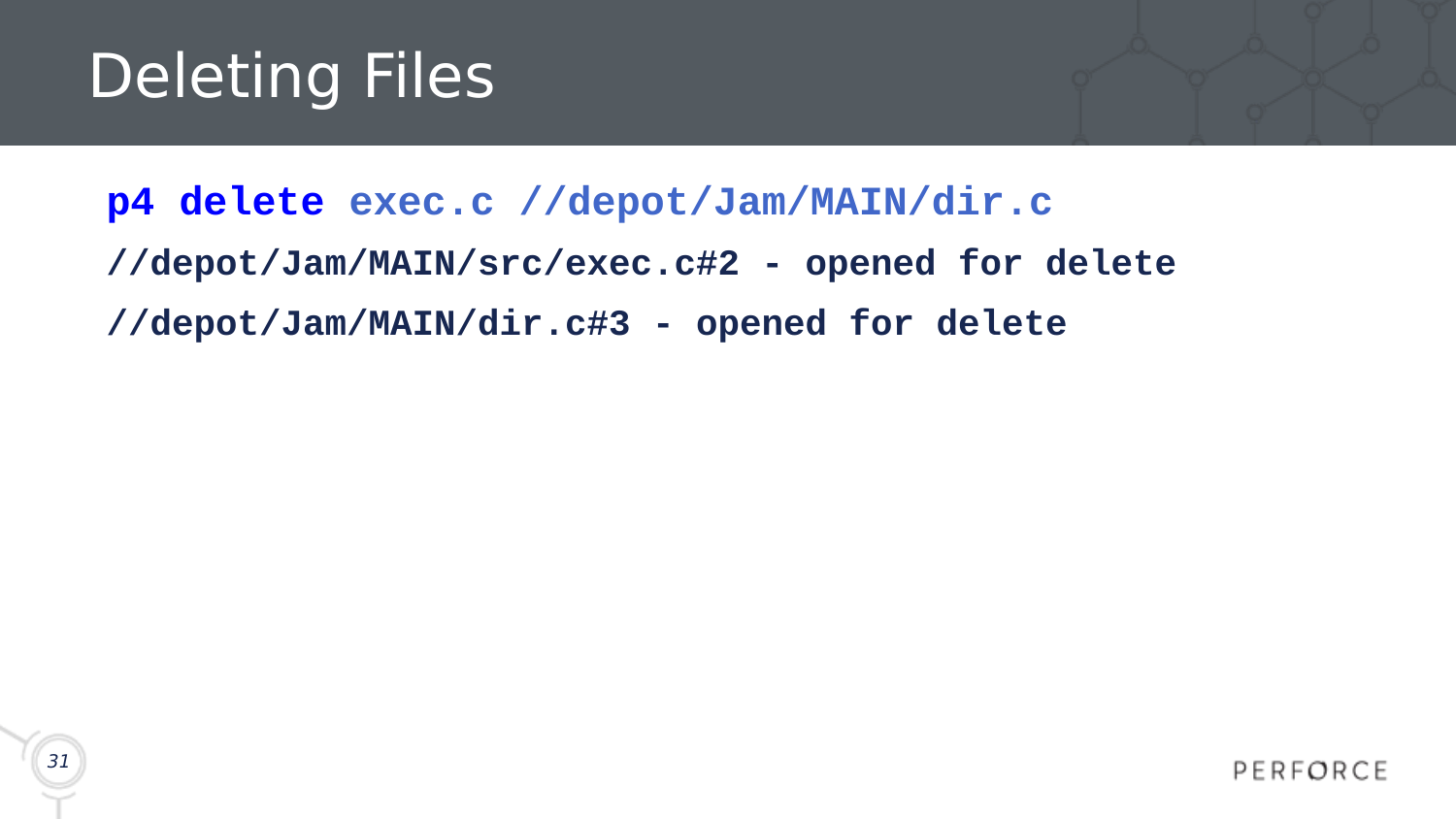

# Deleting Files
p4 delete exec.c //depot/Jam/MAIN/dir.c
//depot/Jam/MAIN/src/exec.c#2 - opened for delete
//depot/Jam/MAIN/dir.c#3 - opened for delete